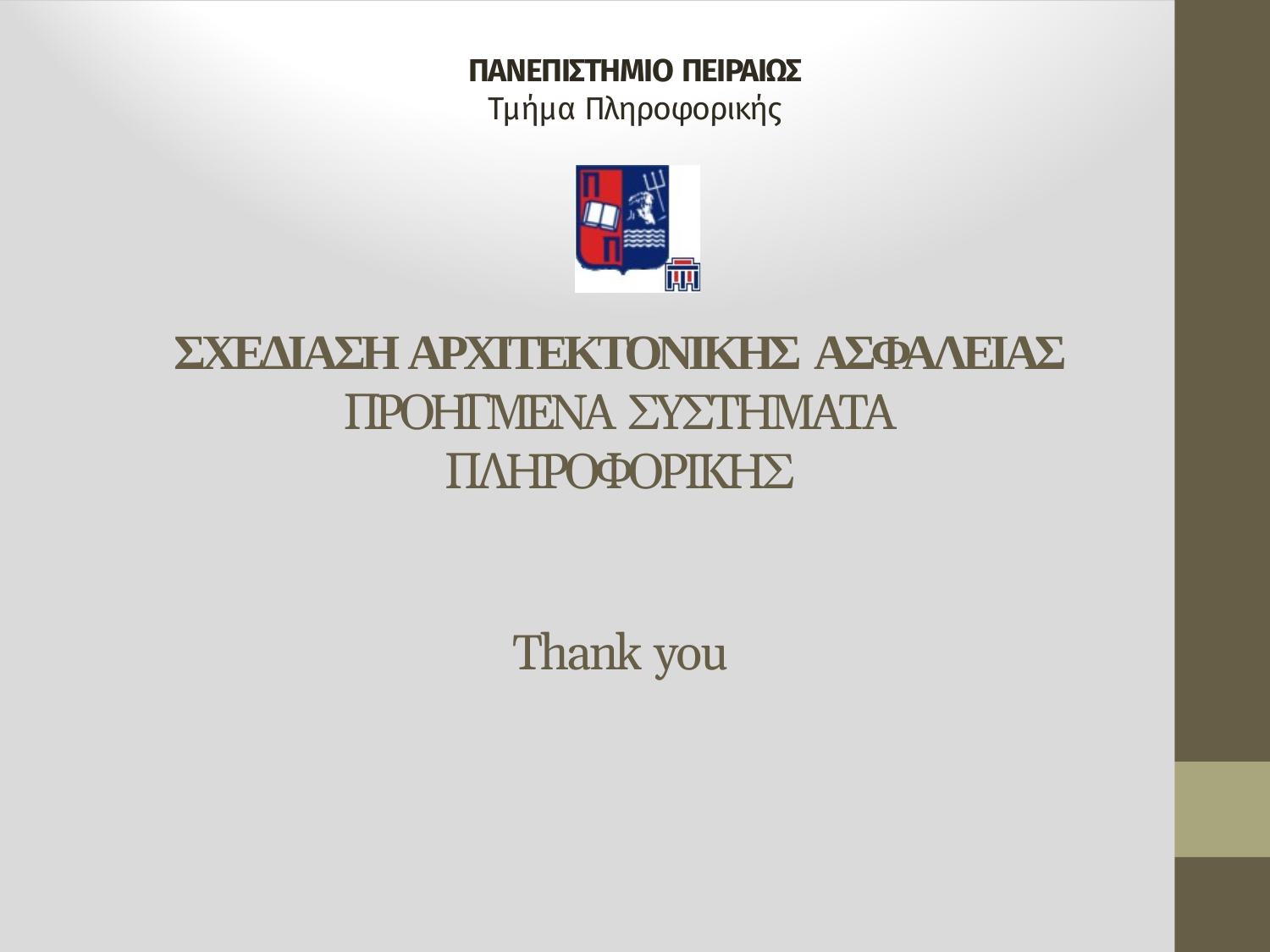

# ΠΑΝΕΠΙΣΤΗΜΙΟ ΠΕΙΡΑΙΩΣ
Τμήμα Πληροφορικής

ΣΧΕΔΙΑΣΗ ΑΡΧΙΤΕΚΤΟΝΙΚΗΣ ΑΣΦΑΛΕΙΑΣ
ΠΡΟΗΓΜΕΝΑ  ΣΥΣΤΗΜΑΤΑ ΠΛΗΡΟΦΟΡΙΚΗΣ

Thank you